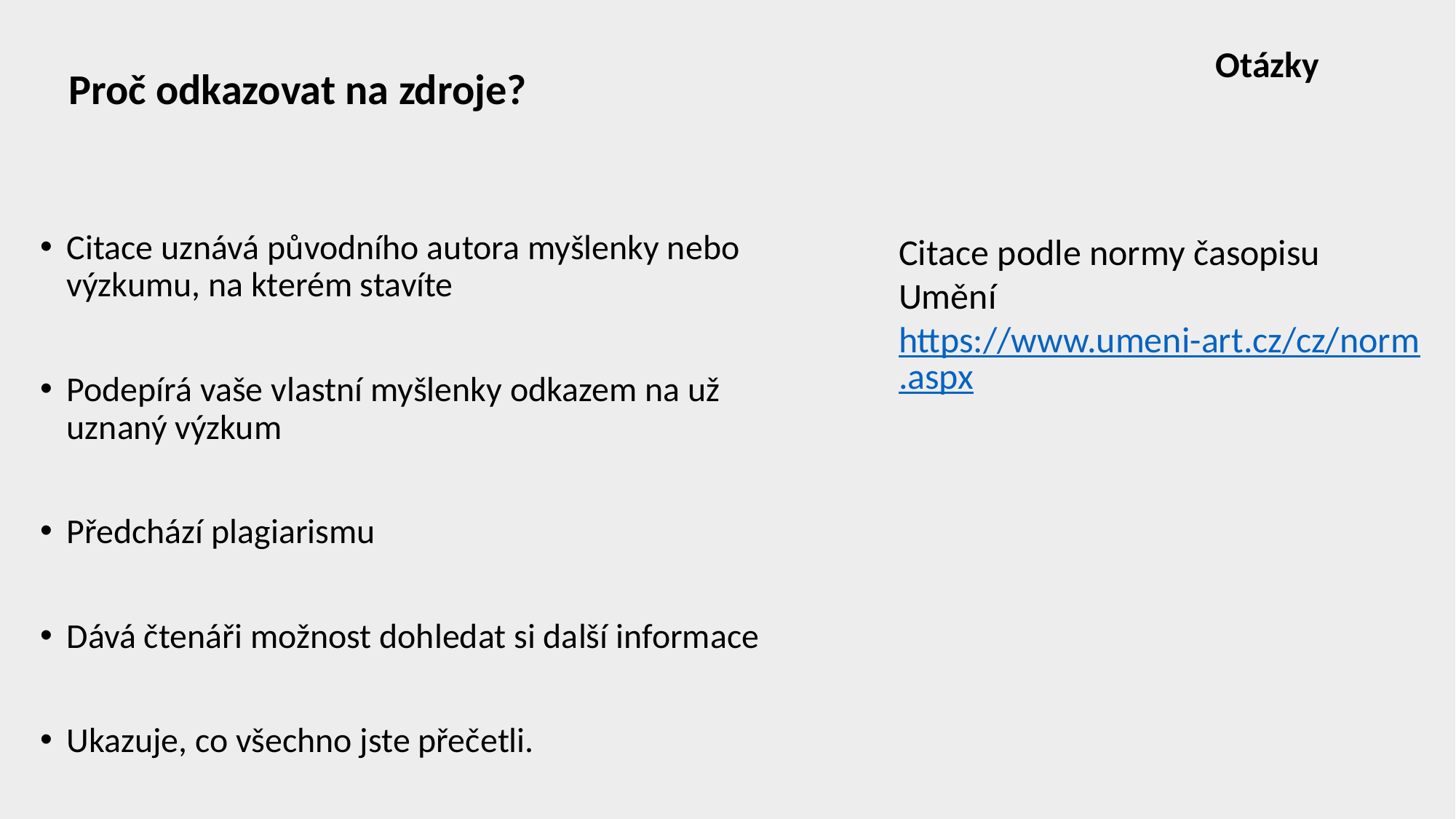

# Proč odkazovat na zdroje?
Otázky
Citace uznává původního autora myšlenky nebo výzkumu, na kterém stavíte

Podepírá vaše vlastní myšlenky odkazem na už uznaný výzkum

Předchází plagiarismu

Dává čtenáři možnost dohledat si další informace

Ukazuje, co všechno jste přečetli.
Citace podle normy časopisu Umění
https://www.umeni-art.cz/cz/norm.aspx